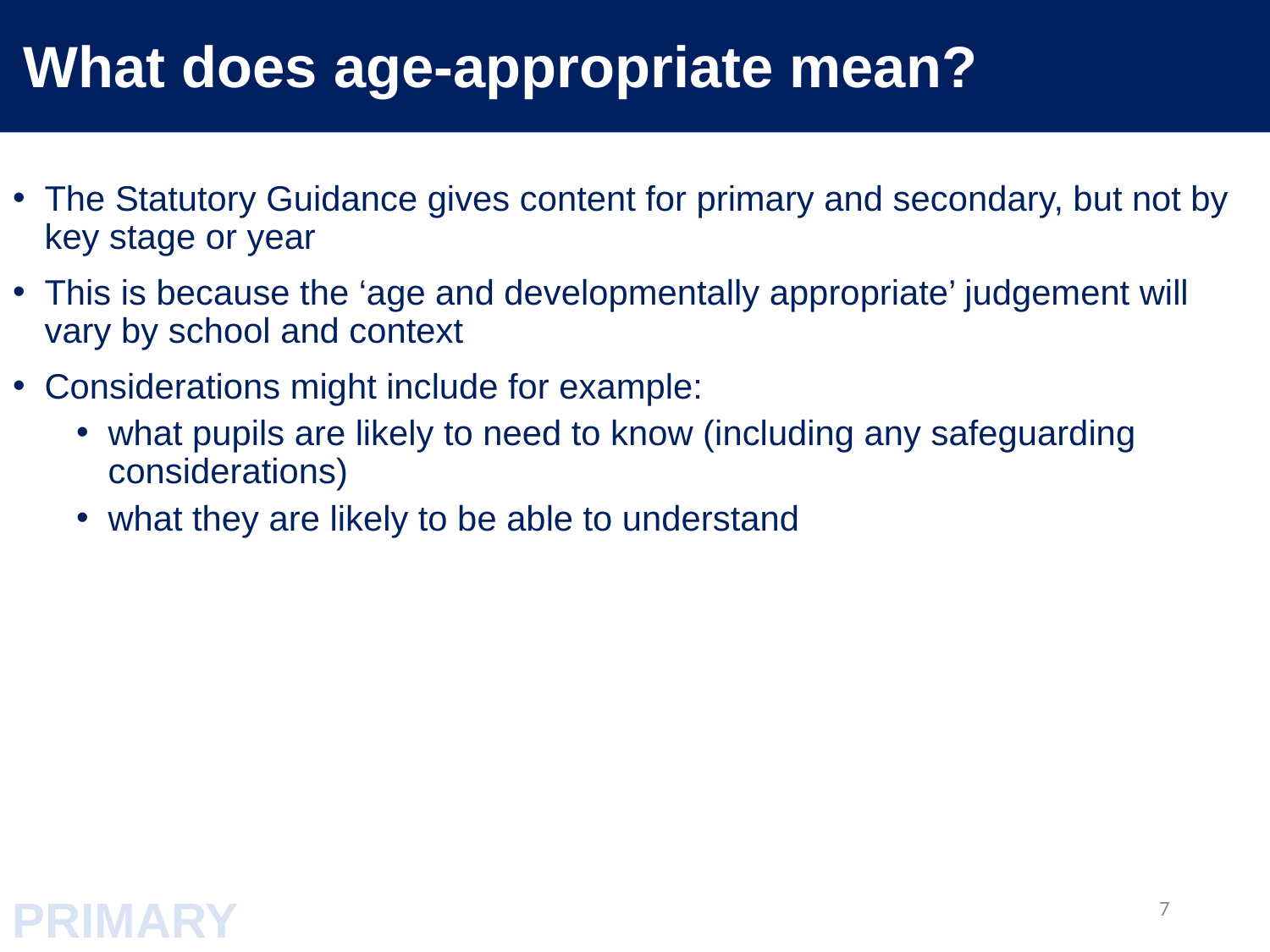

What does age-appropriate mean?
The Statutory Guidance gives content for primary and secondary, but not by key stage or year
This is because the ‘age and developmentally appropriate’ judgement will vary by school and context
Considerations might include for example:
what pupils are likely to need to know (including any safeguarding considerations)
what they are likely to be able to understand
PRIMARY
7